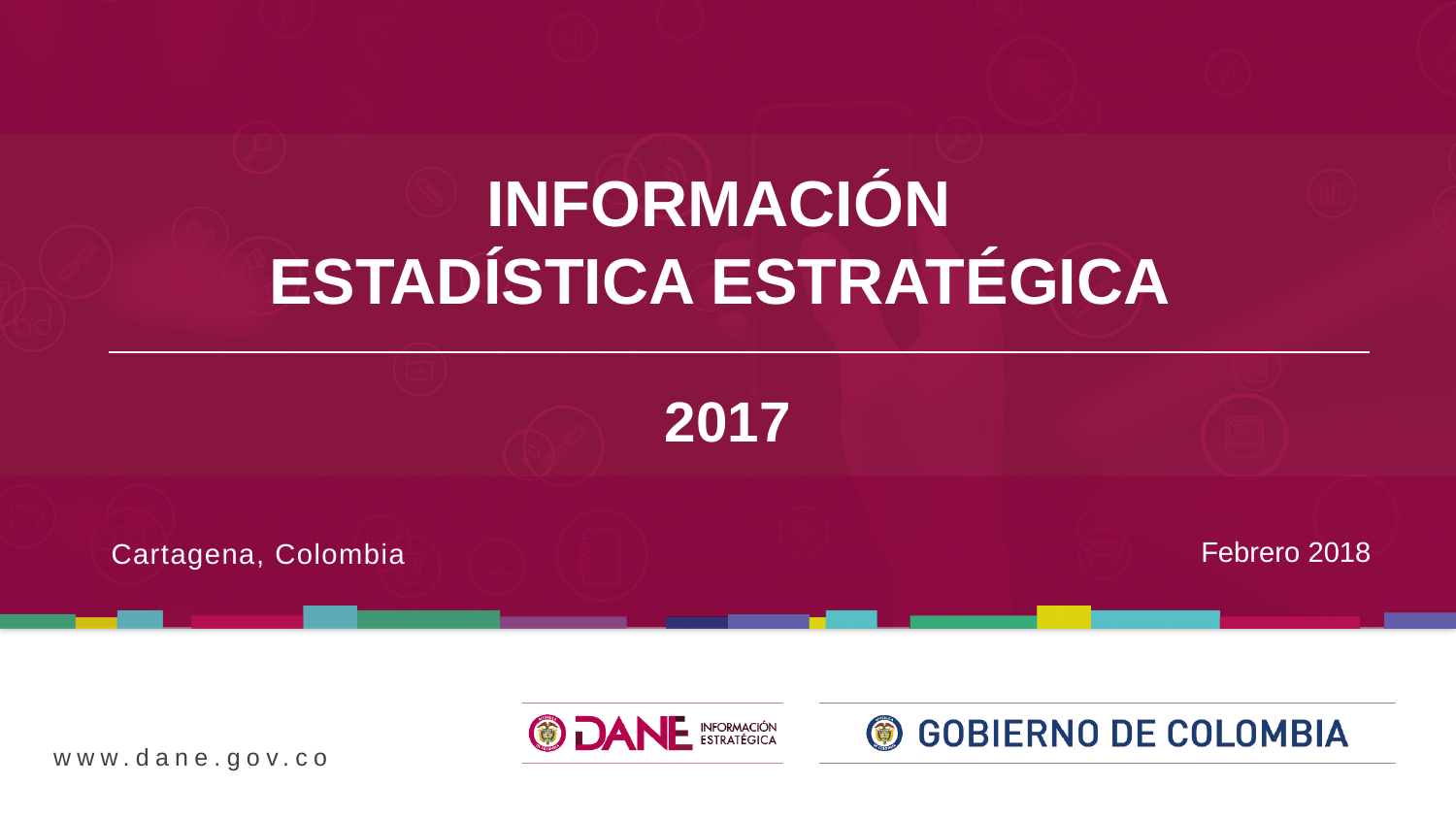

INFORMACIÓN
ESTADÍSTICA ESTRATÉGICA

2017

Cartagena, Colombia
Febrero 2018